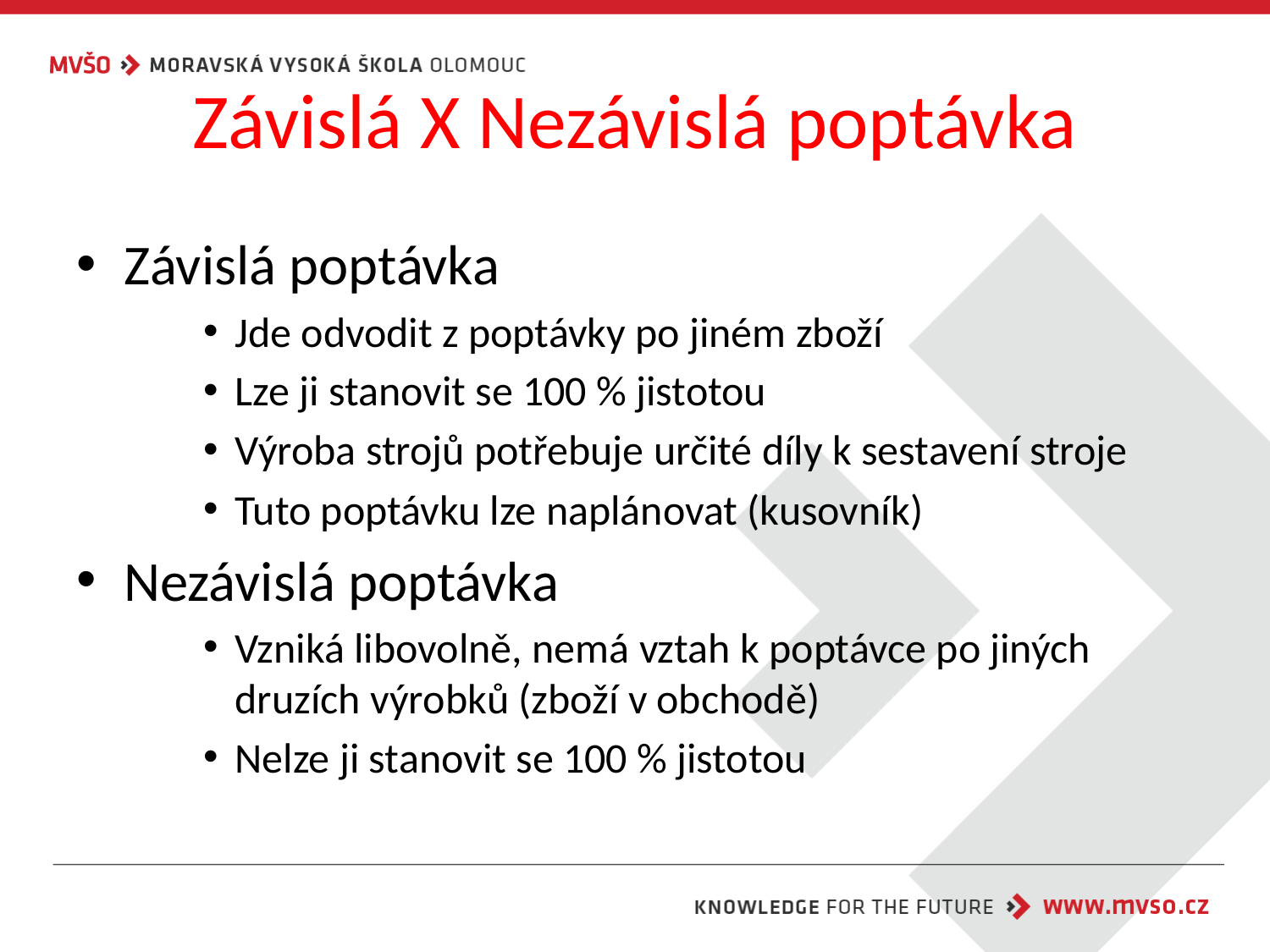

# Závislá X Nezávislá poptávka
Závislá poptávka
Jde odvodit z poptávky po jiném zboží
Lze ji stanovit se 100 % jistotou
Výroba strojů potřebuje určité díly k sestavení stroje
Tuto poptávku lze naplánovat (kusovník)
Nezávislá poptávka
Vzniká libovolně, nemá vztah k poptávce po jiných druzích výrobků (zboží v obchodě)
Nelze ji stanovit se 100 % jistotou